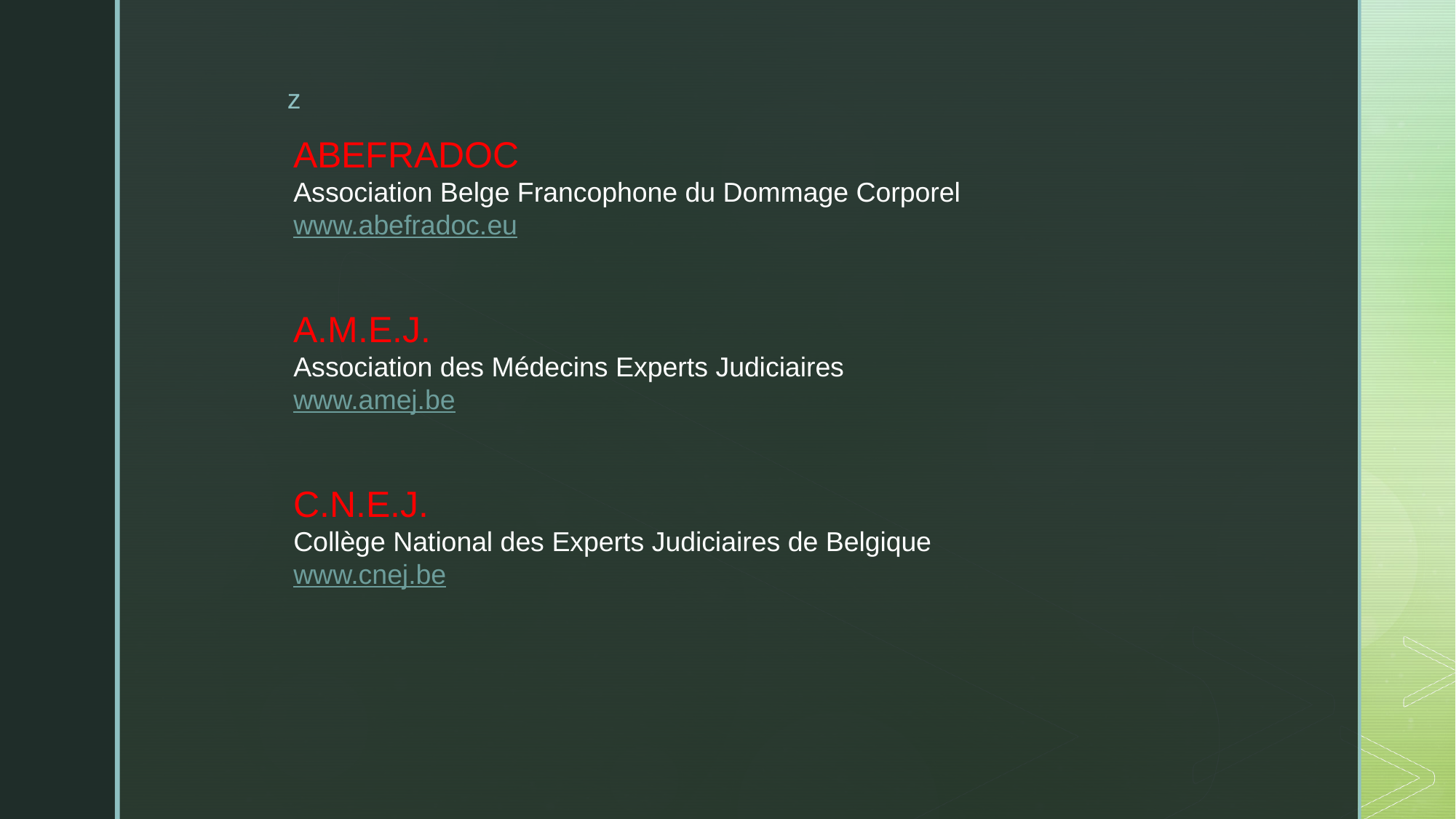

ABEFRADOC
Association Belge Francophone du Dommage Corporel
www.abefradoc.eu

A.M.E.J.
Association des Médecins Experts Judiciaires
www.amej.be

C.N.E.J.
Collège National des Experts Judiciaires de Belgique
www.cnej.be